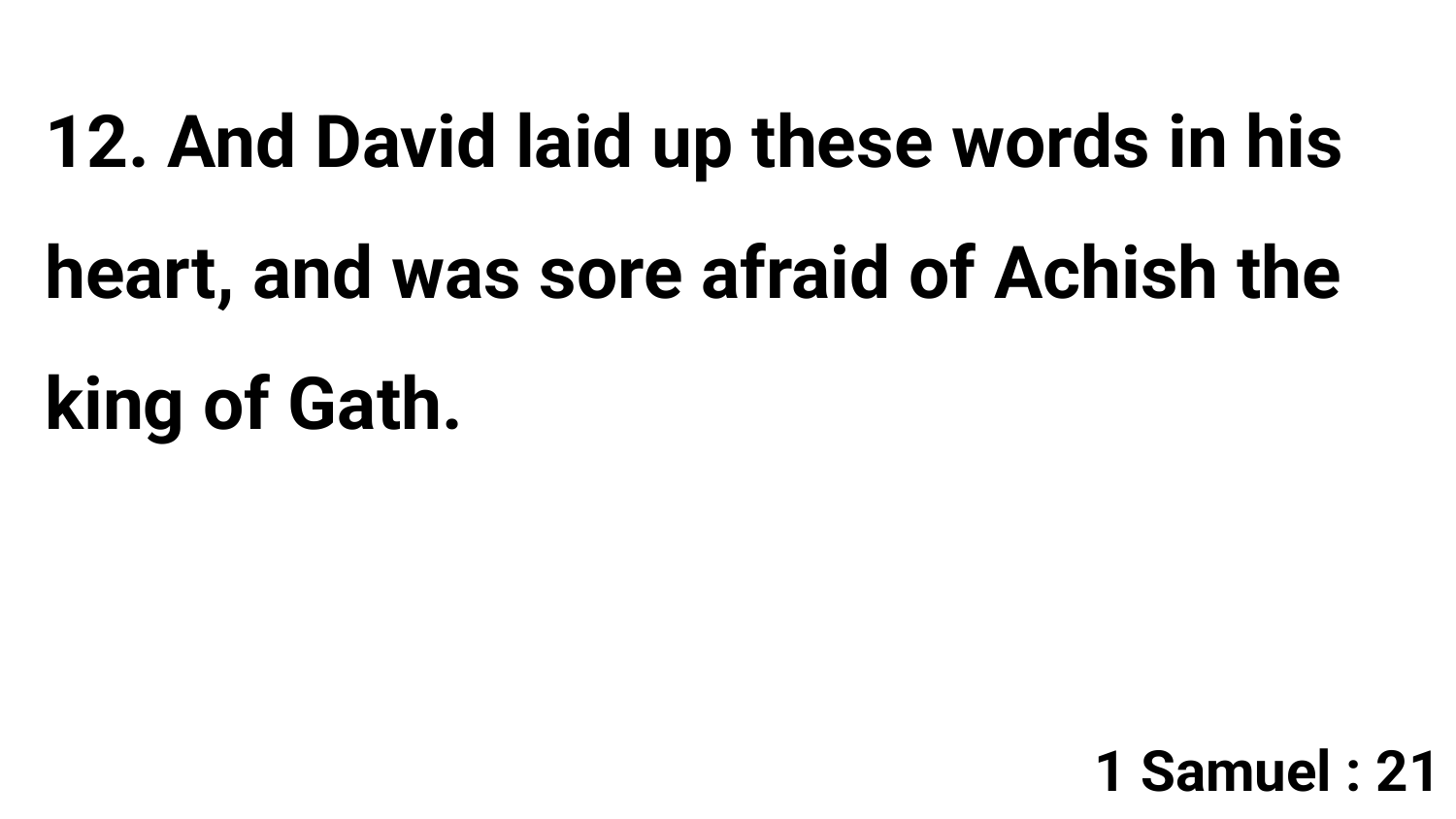

12. And David laid up these words in his heart, and was sore afraid of Achish the king of Gath.
1 Samuel : 21